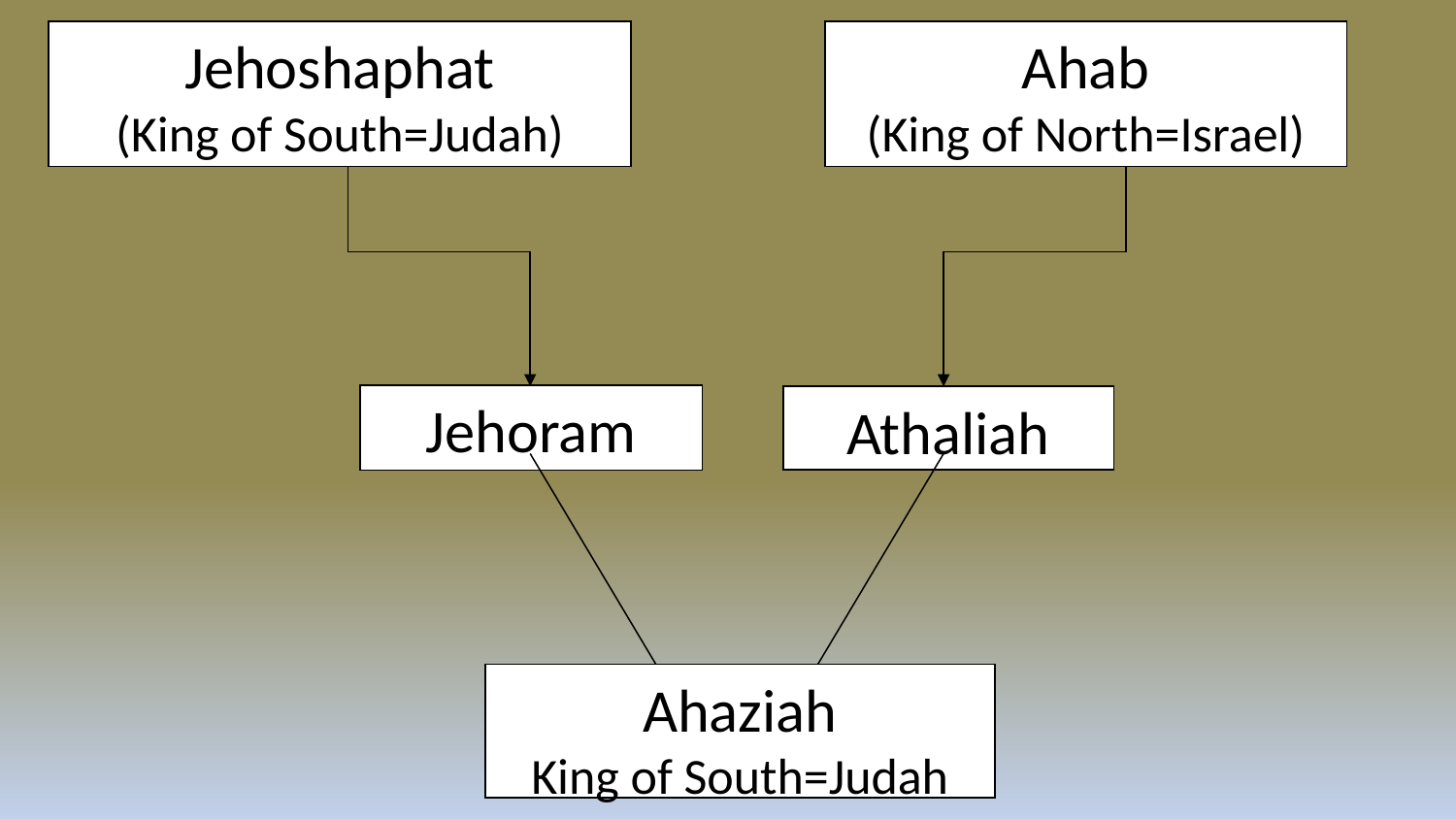

Jehoshaphat
(King of South=Judah)
Ahab
(King of North=Israel)
Jehoram
Athaliah
Ahaziah
King of South=Judah